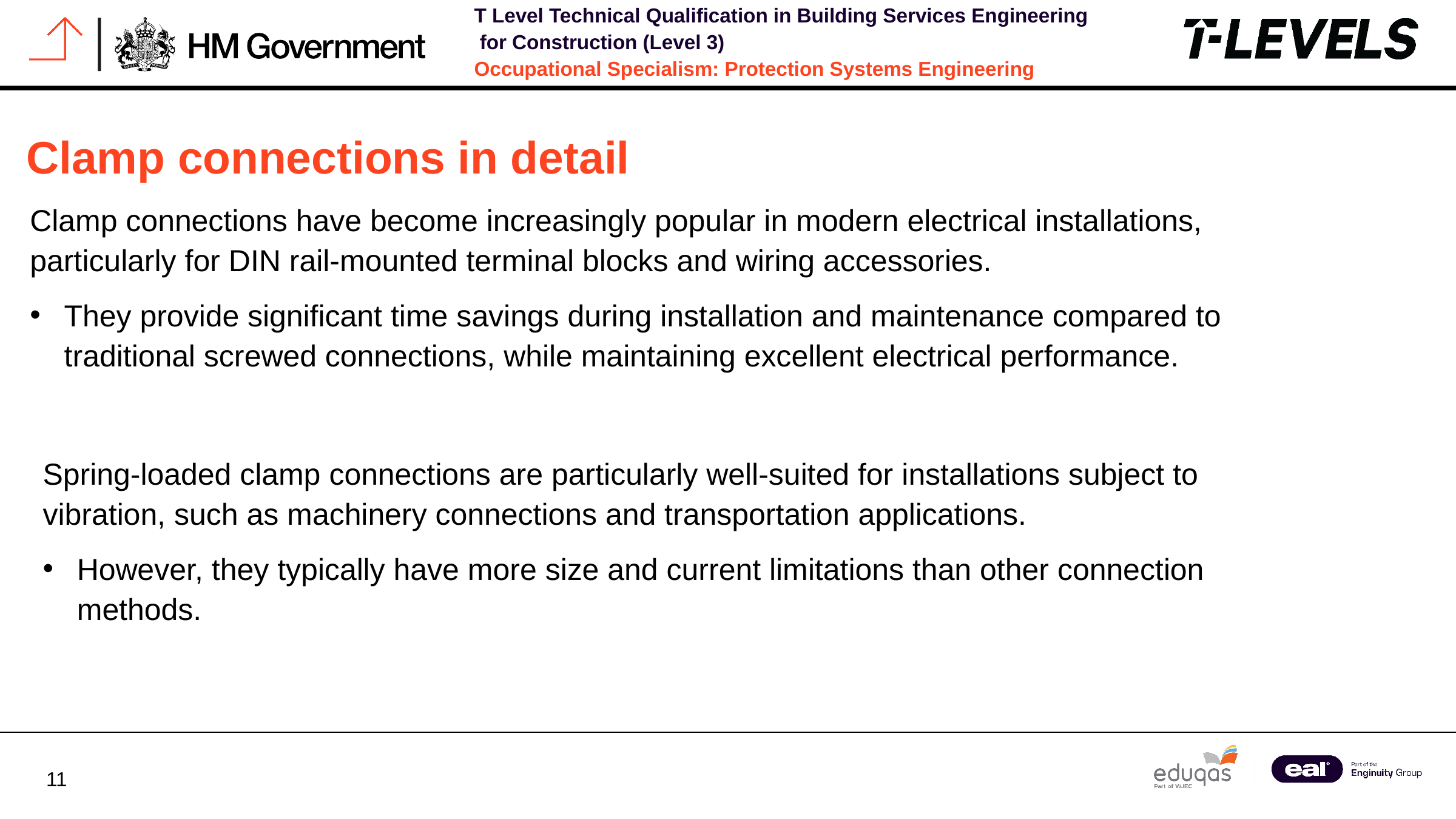

Clamp connections in detail
Clamp connections have become increasingly popular in modern electrical installations, particularly for DIN rail-mounted terminal blocks and wiring accessories.
They provide significant time savings during installation and maintenance compared to traditional screwed connections, while maintaining excellent electrical performance.
Spring-loaded clamp connections are particularly well-suited for installations subject to vibration, such as machinery connections and transportation applications.
However, they typically have more size and current limitations than other connection methods.